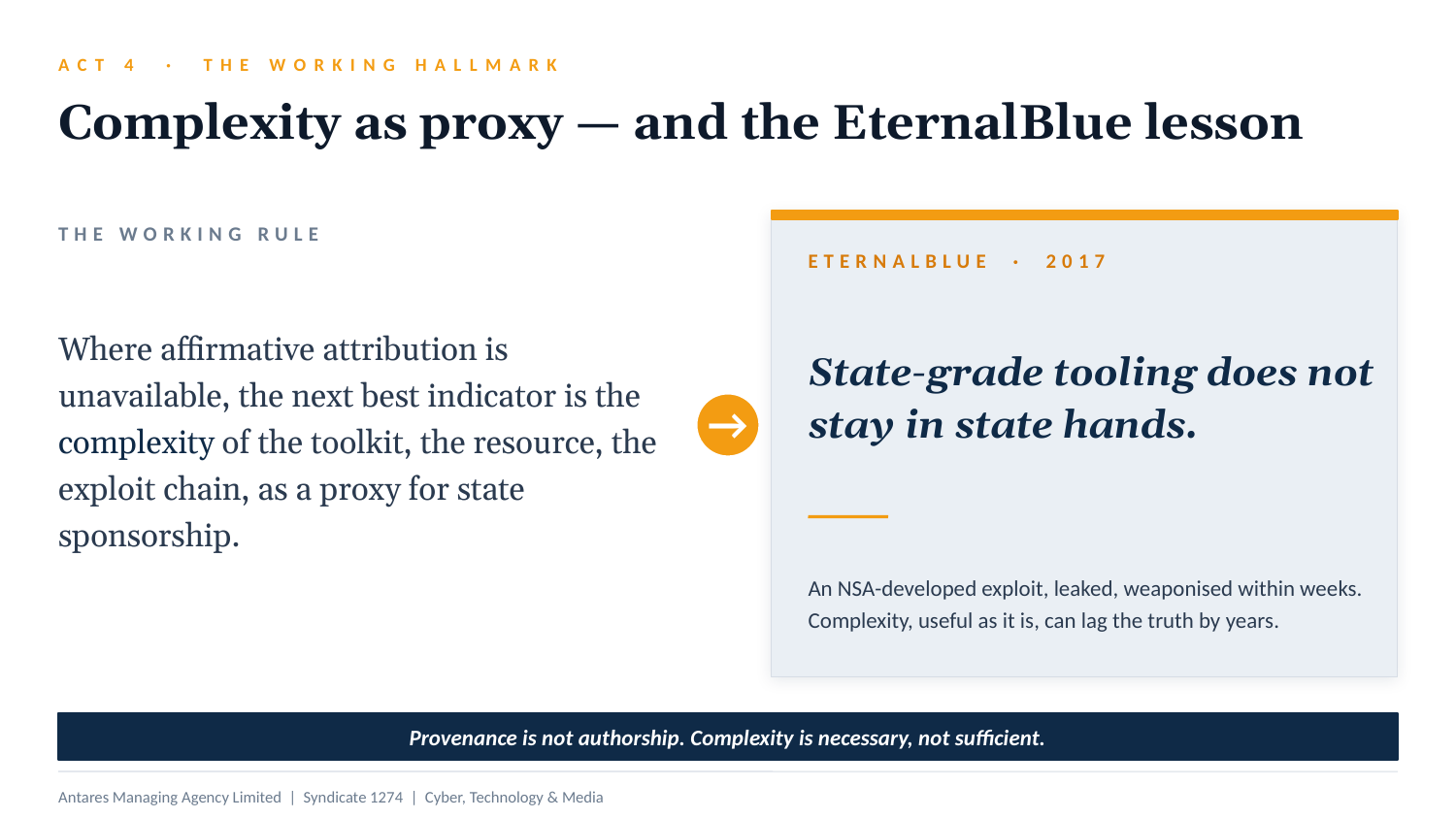

ACT 4  ·  THE WORKING HALLMARK
Complexity as proxy — and the EternalBlue lesson
THE WORKING RULE

ETERNALBLUE  ·  2017
Where affirmative attribution is unavailable, the next best indicator is the complexity of the toolkit, the resource, the exploit chain, as a proxy for state sponsorship.
State-grade tooling does not stay in state hands.
→

An NSA-developed exploit, leaked, weaponised within weeks. Complexity, useful as it is, can lag the truth by years.

Provenance is not authorship. Complexity is necessary, not sufficient.

Antares Managing Agency Limited  |  Syndicate 1274  |  Cyber, Technology & Media